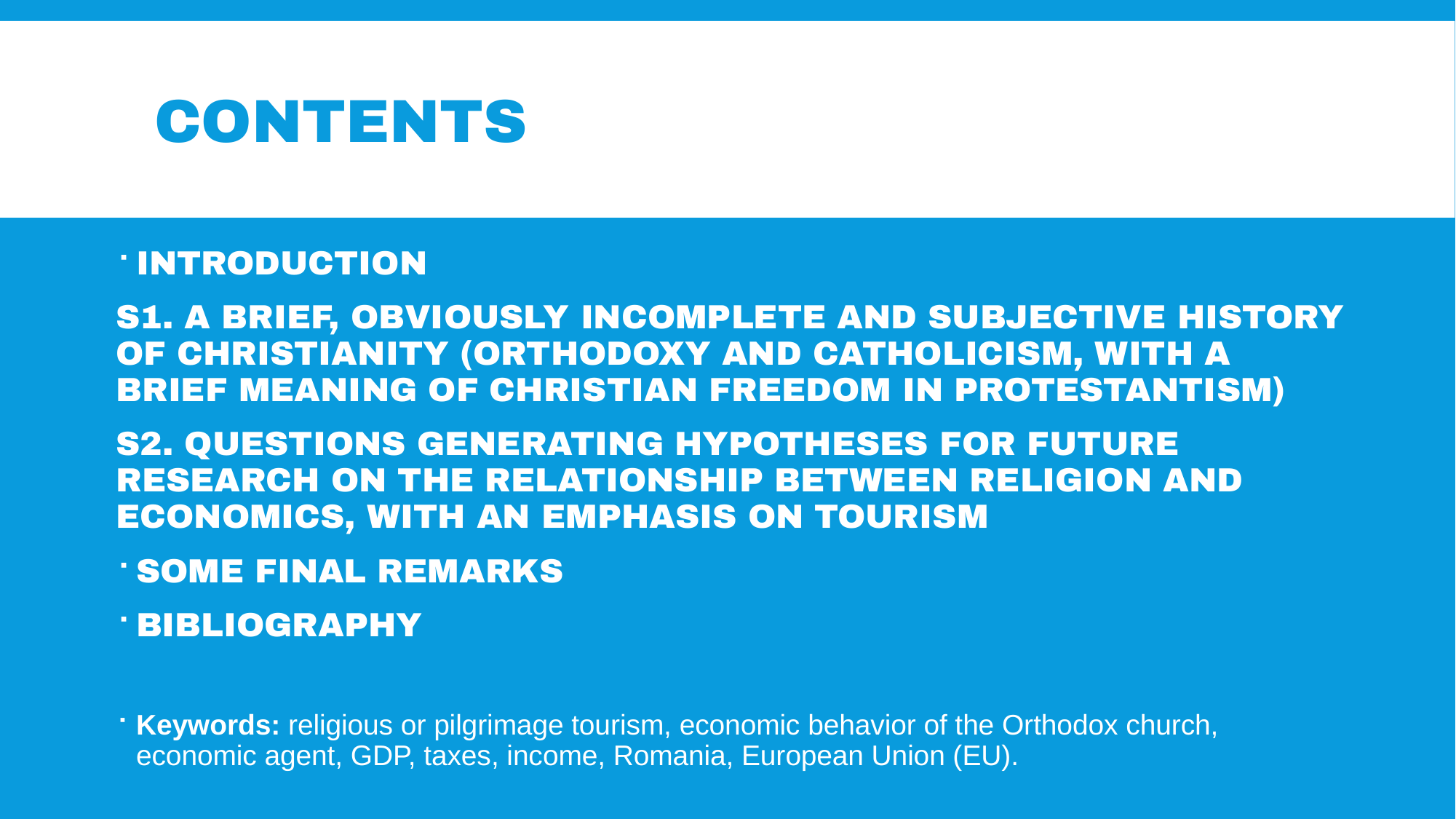

# CONTENTS
INTRODUCTION
S1. A BRIEF, OBVIOUSLY INCOMPLETE AND SUBJECTIVE HISTORY OF CHRISTIANITY (ORTHODOXY AND CATHOLICISM, WITH A BRIEF MEANING OF CHRISTIAN FREEDOM IN PROTESTANTISM)
S2. QUESTIONS GENERATING HYPOTHESES FOR FUTURE RESEARCH ON THE RELATIONSHIP BETWEEN RELIGION AND ECONOMICS, WITH AN EMPHASIS ON TOURISM
SOME FINAL REMARKS
BIBLIOGRAPHY

Keywords: religious or pilgrimage tourism, economic behavior of the Orthodox church, economic agent, GDP, taxes, income, Romania, European Union (EU).